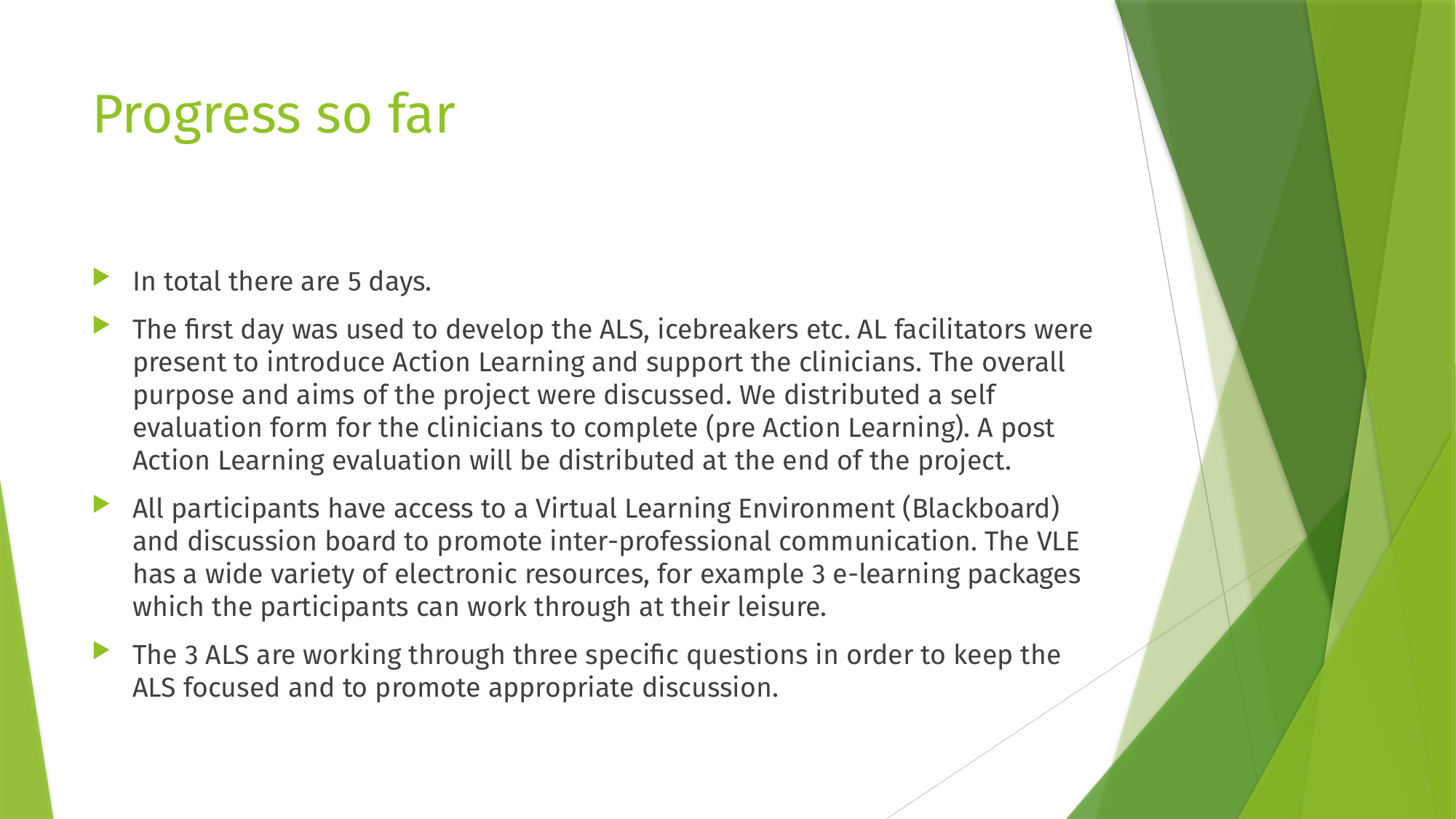

# Progress so far
In total there are 5 days.
The first day was used to develop the ALS, icebreakers etc. AL facilitators were present to introduce Action Learning and support the clinicians. The overall purpose and aims of the project were discussed. We distributed a self evaluation form for the clinicians to complete (pre Action Learning). A post Action Learning evaluation will be distributed at the end of the project.
All participants have access to a Virtual Learning Environment (Blackboard) and discussion board to promote inter-professional communication. The VLE has a wide variety of electronic resources, for example 3 e-learning packages which the participants can work through at their leisure.
The 3 ALS are working through three specific questions in order to keep the ALS focused and to promote appropriate discussion.